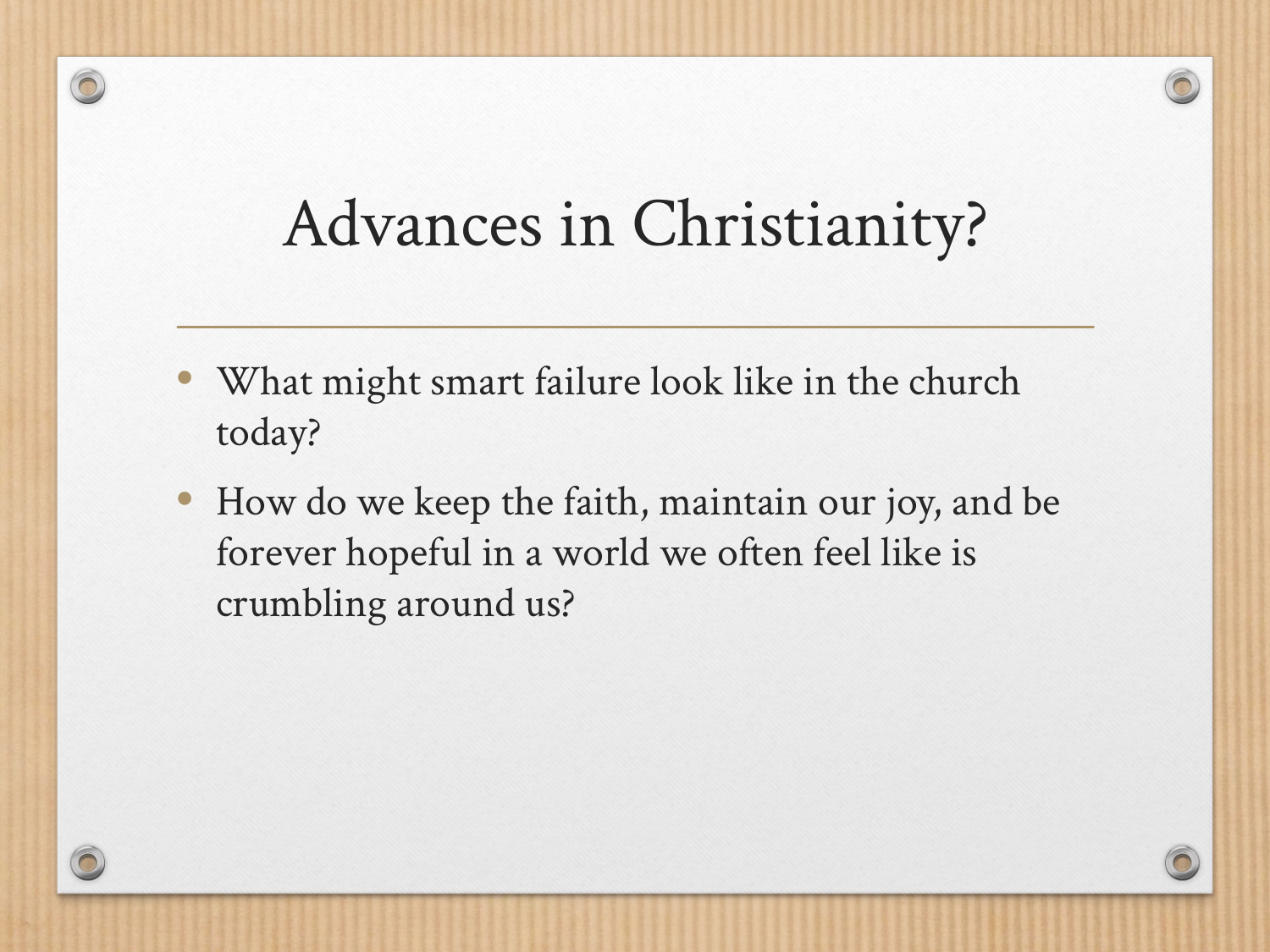

# Advances in Christianity?
What might smart failure look like in the church today?
How do we keep the faith, maintain our joy, and be forever hopeful in a world we often feel like is crumbling around us?